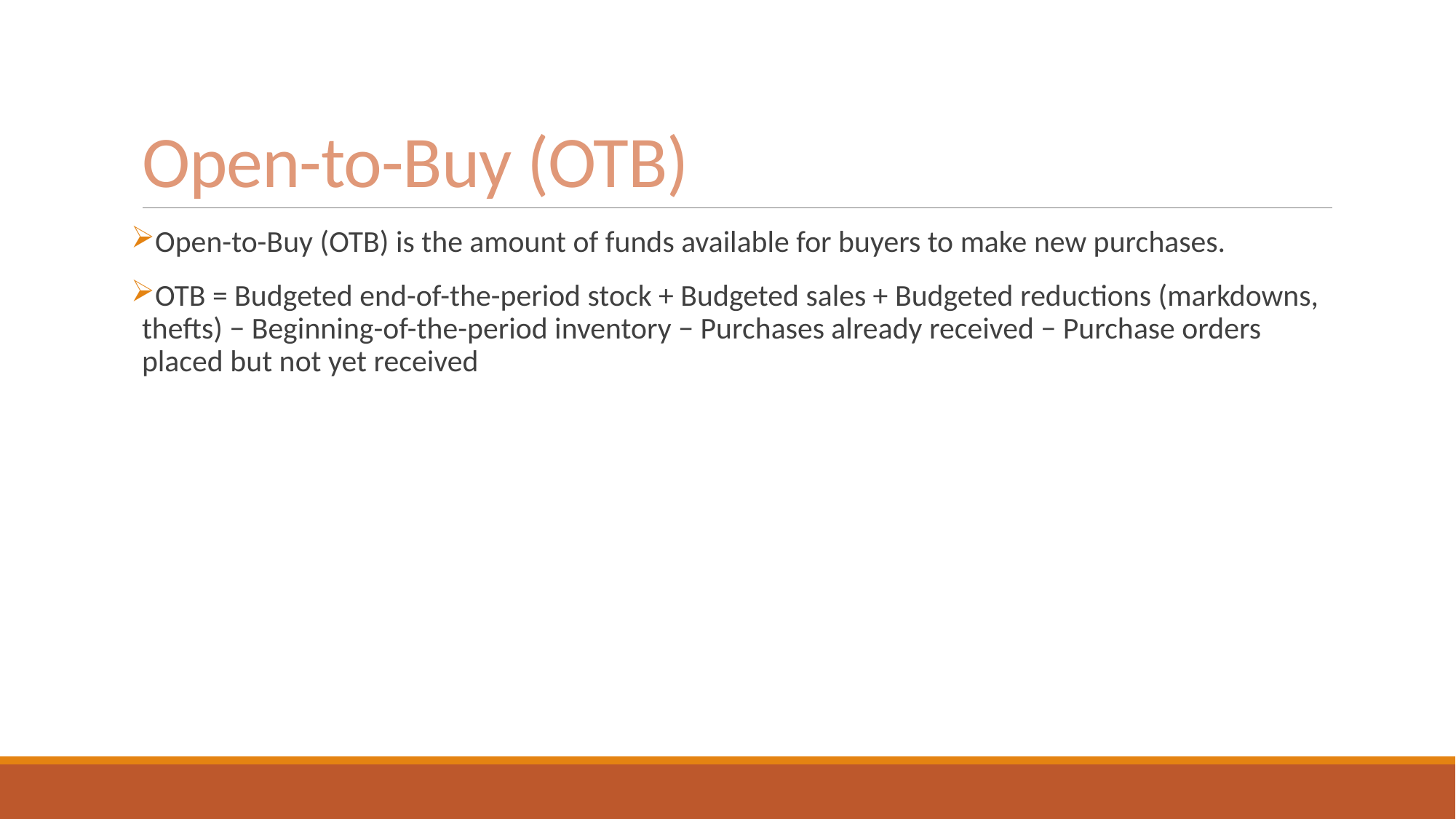

# Open-to-Buy (OTB)
Open-to-Buy (OTB) is the amount of funds available for buyers to make new purchases.
OTB = Budgeted end-of-the-period stock + Budgeted sales + Budgeted reductions (markdowns, thefts) − Beginning-of-the-period inventory − Purchases already received − Purchase orders placed but not yet received